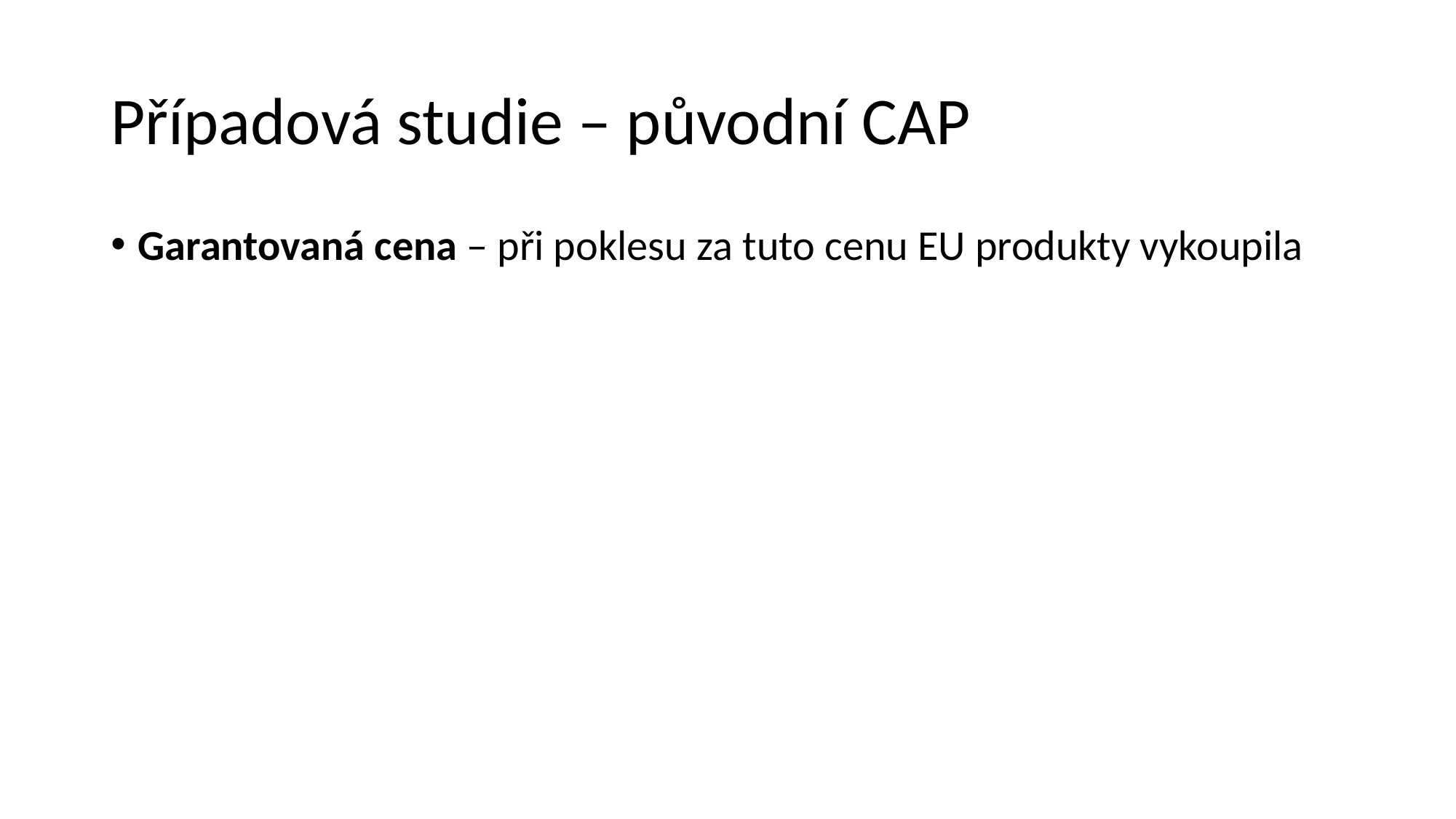

# Případová studie – původní CAP
Garantovaná cena – při poklesu za tuto cenu EU produkty vykoupila